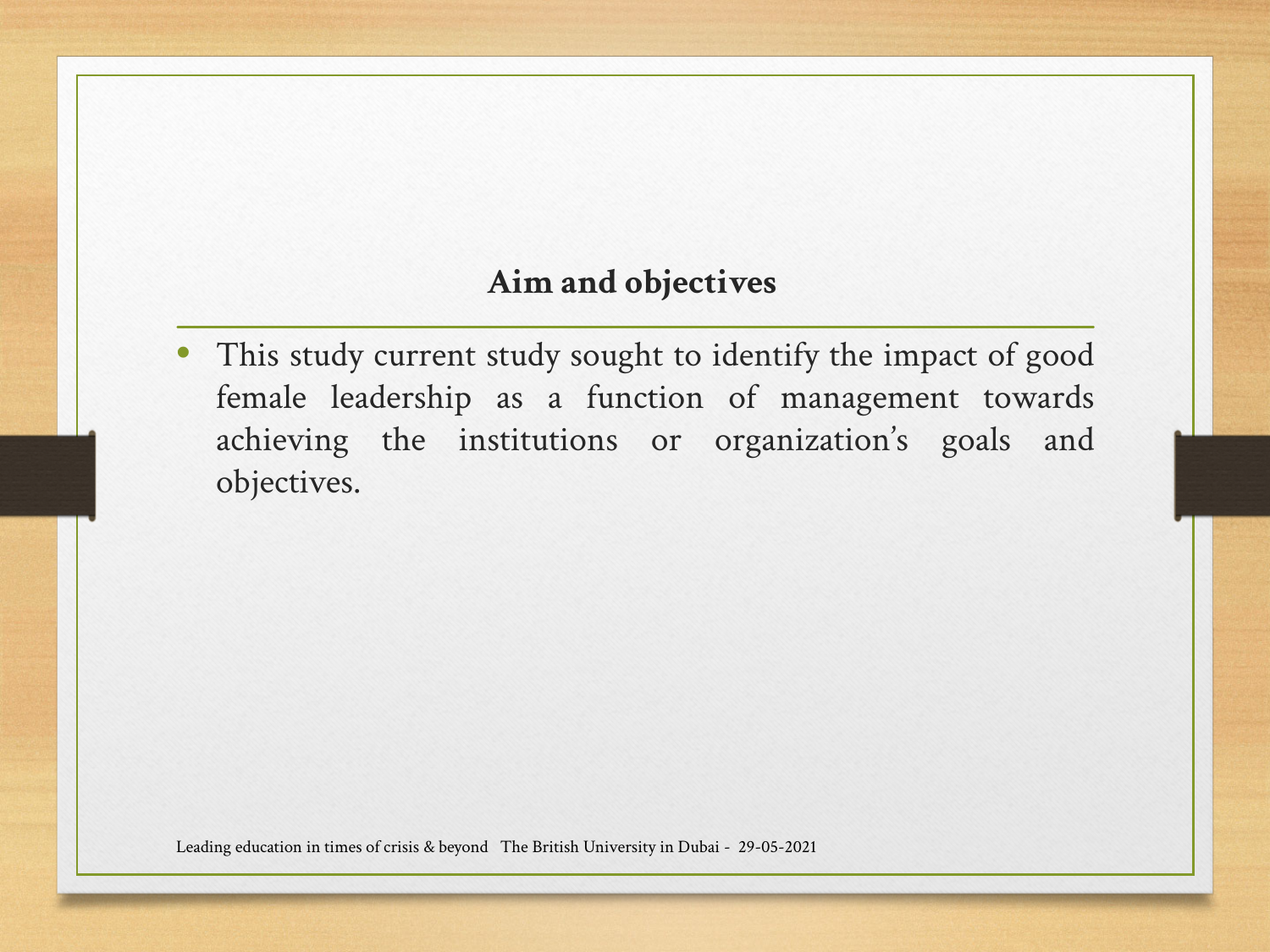

# Aim and objectives
This study current study sought to identify the impact of good female leadership as a function of management towards achieving the institutions or organization’s goals and objectives.
Leading education in times of crisis & beyond   The British University in Dubai -  29-05-2021